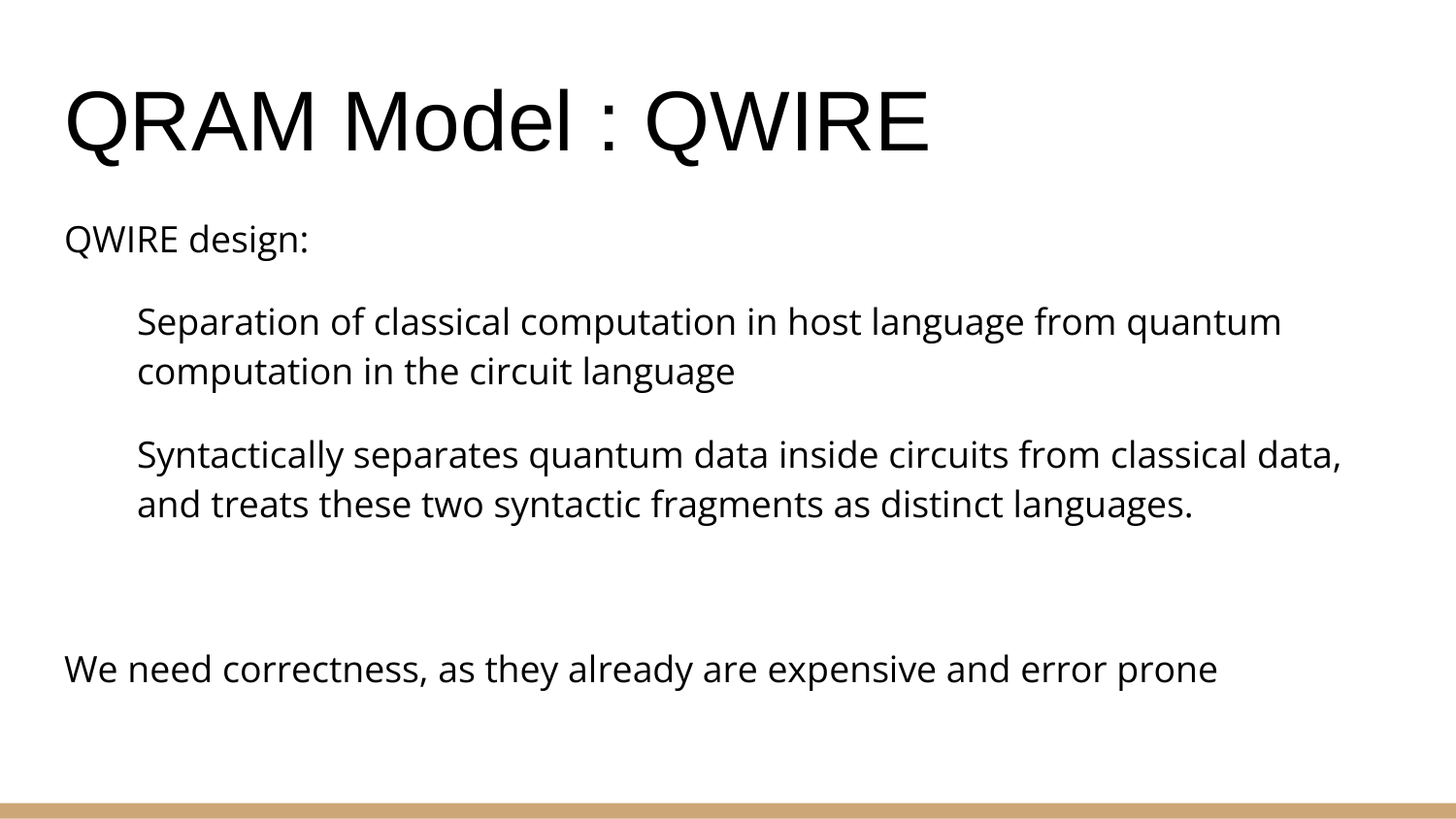

# QRAM Model : QWIRE
QWIRE design:
Separation of classical computation in host language from quantum computation in the circuit language
Syntactically separates quantum data inside circuits from classical data, and treats these two syntactic fragments as distinct languages.

We need correctness, as they already are expensive and error prone